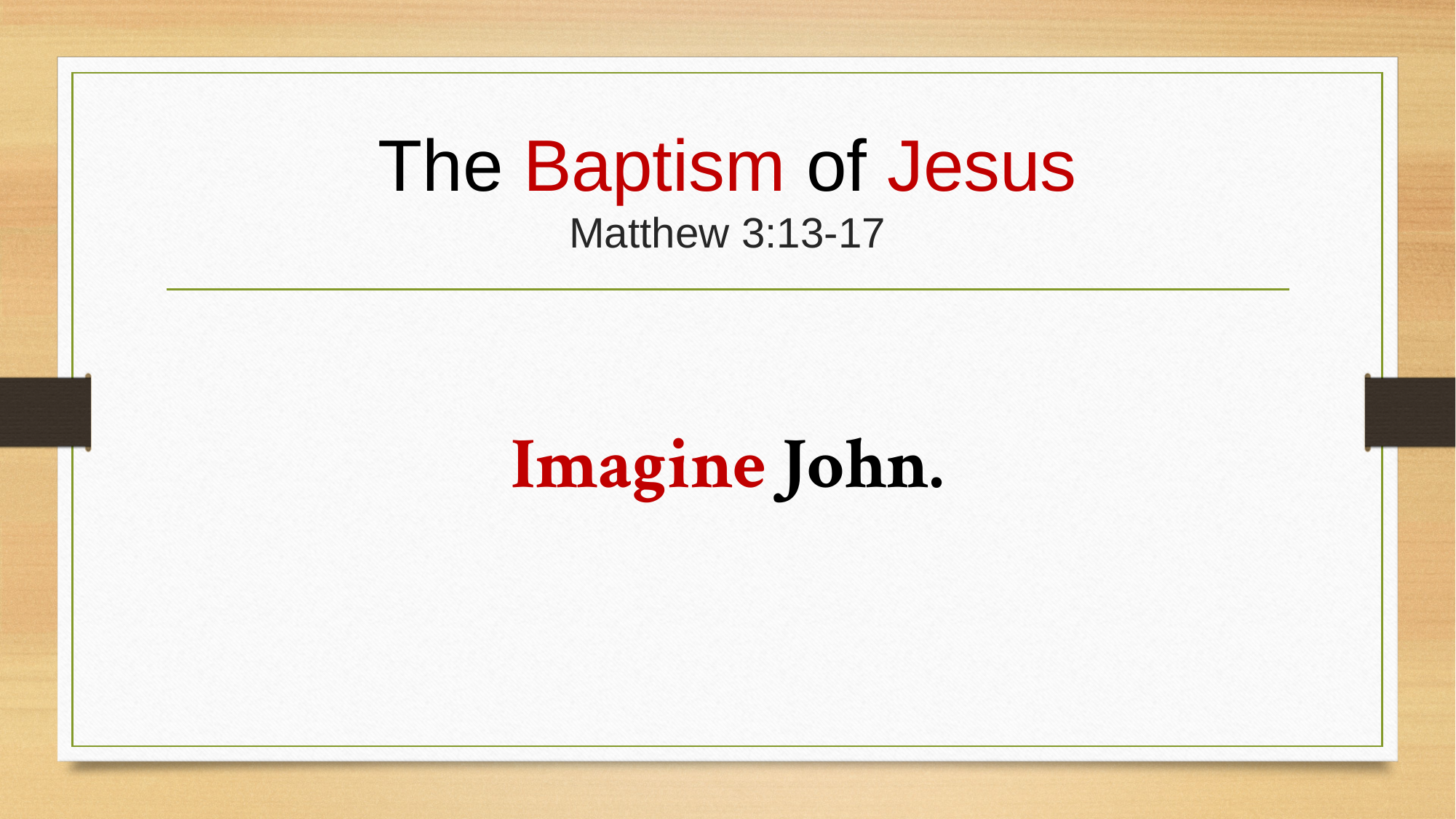

# The Baptism of Jesus Matthew 3:13-17
Imagine John.